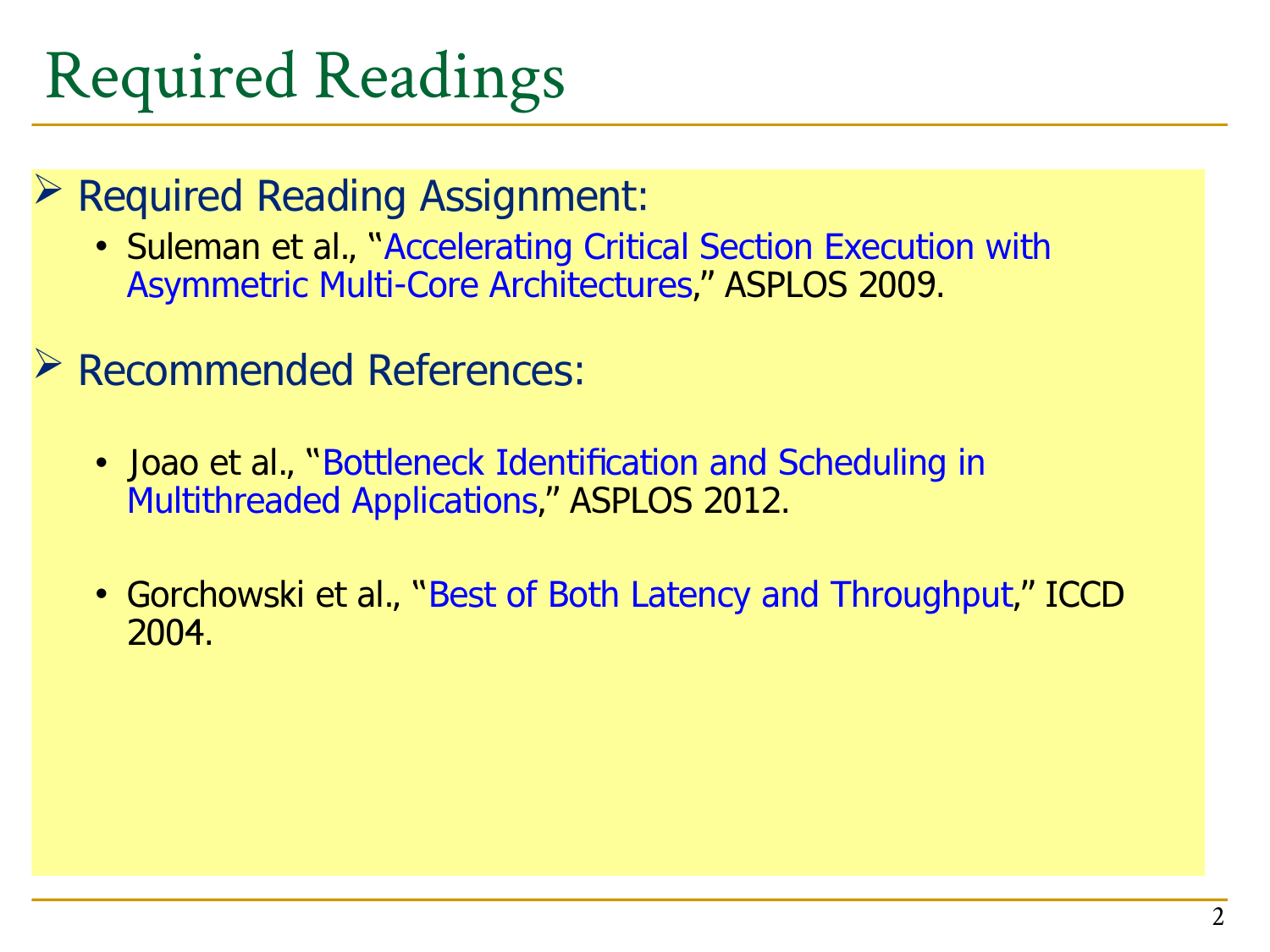

# Required Readings
 Required Reading Assignment:
Suleman et al., “Accelerating Critical Section Execution with Asymmetric Multi-Core Architectures,” ASPLOS 2009.

 Recommended References:

Joao et al., “Bottleneck Identification and Scheduling in Multithreaded Applications,” ASPLOS 2012.

Gorchowski et al., “Best of Both Latency and Throughput,” ICCD 2004.

2